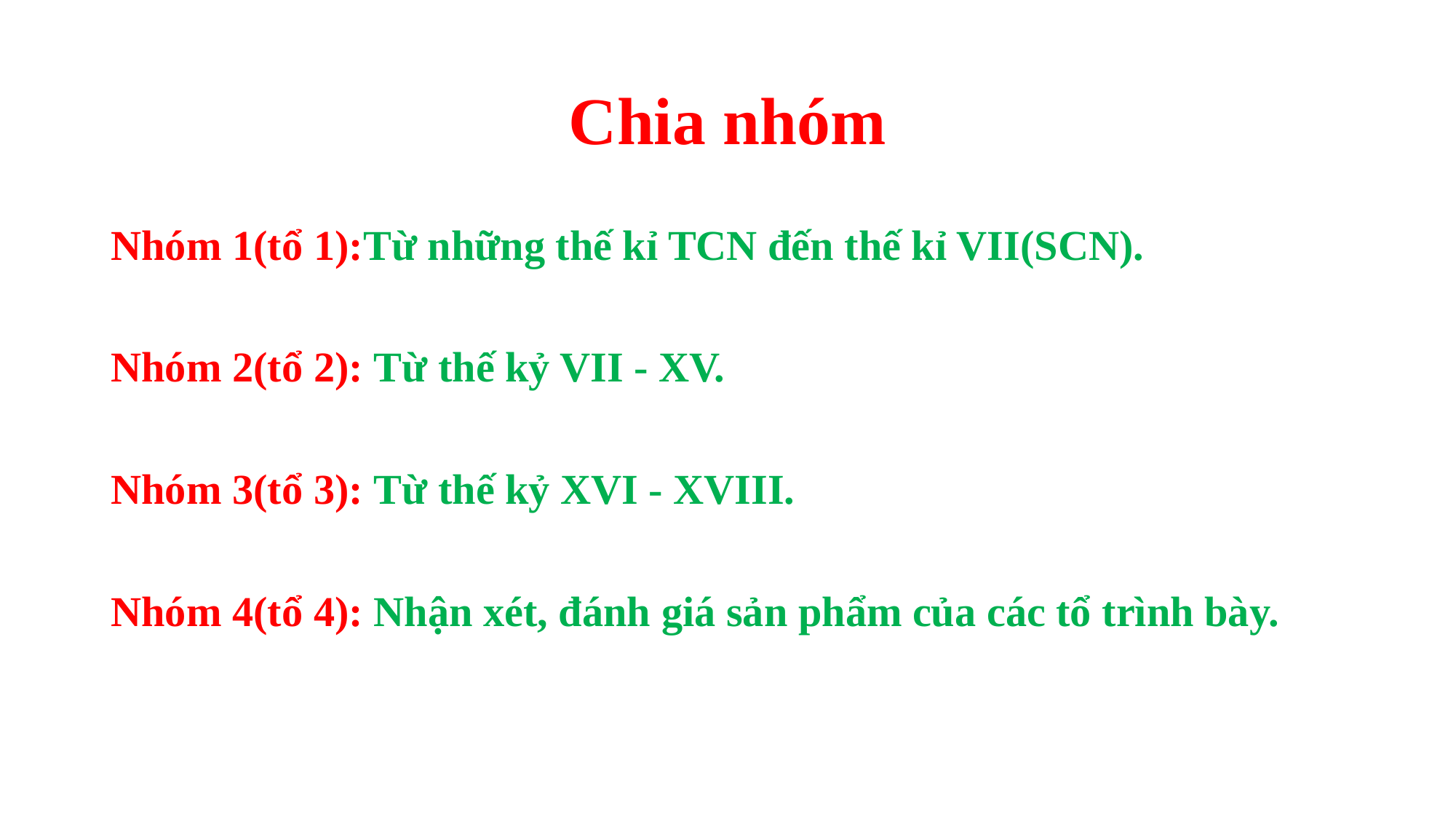

# Chia nhóm
Nhóm 1(tổ 1):Từ những thế kỉ TCN đến thế kỉ VII(SCN).

Nhóm 2(tổ 2): Từ thế kỷ VII - XV.

Nhóm 3(tổ 3): Từ thế kỷ XVI - XVIII.

Nhóm 4(tổ 4): Nhận xét, đánh giá sản phẩm của các tổ trình bày.